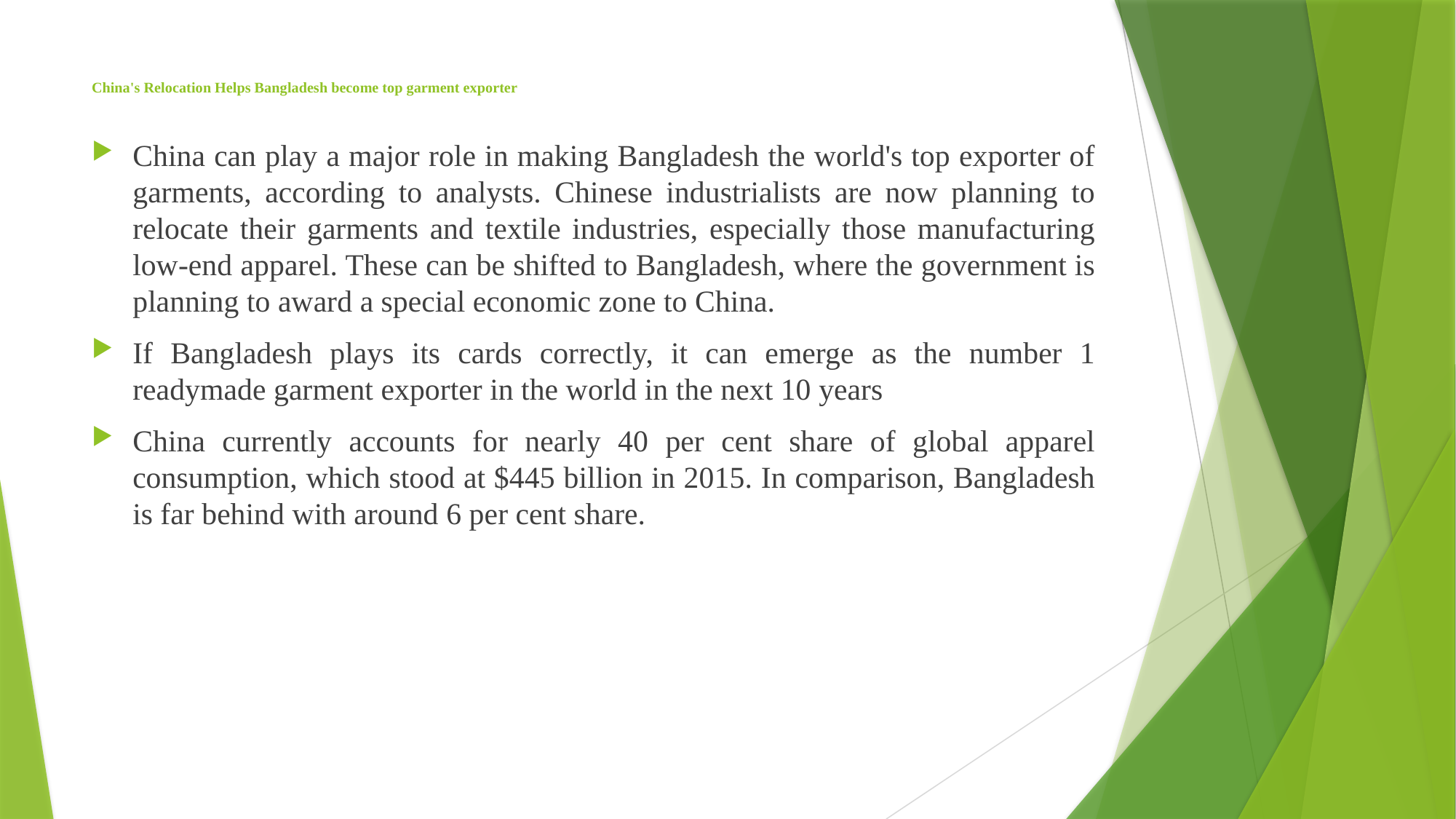

# China's Relocation Helps Bangladesh become top garment exporter
China can play a major role in making Bangladesh the world's top exporter of garments, according to analysts. Chinese industrialists are now planning to relocate their garments and textile industries, especially those manufacturing low-end apparel. These can be shifted to Bangladesh, where the government is planning to award a special economic zone to China.
If Bangladesh plays its cards correctly, it can emerge as the number 1 readymade garment exporter in the world in the next 10 years
China currently accounts for nearly 40 per cent share of global apparel consumption, which stood at $445 billion in 2015. In comparison, Bangladesh is far behind with around 6 per cent share.